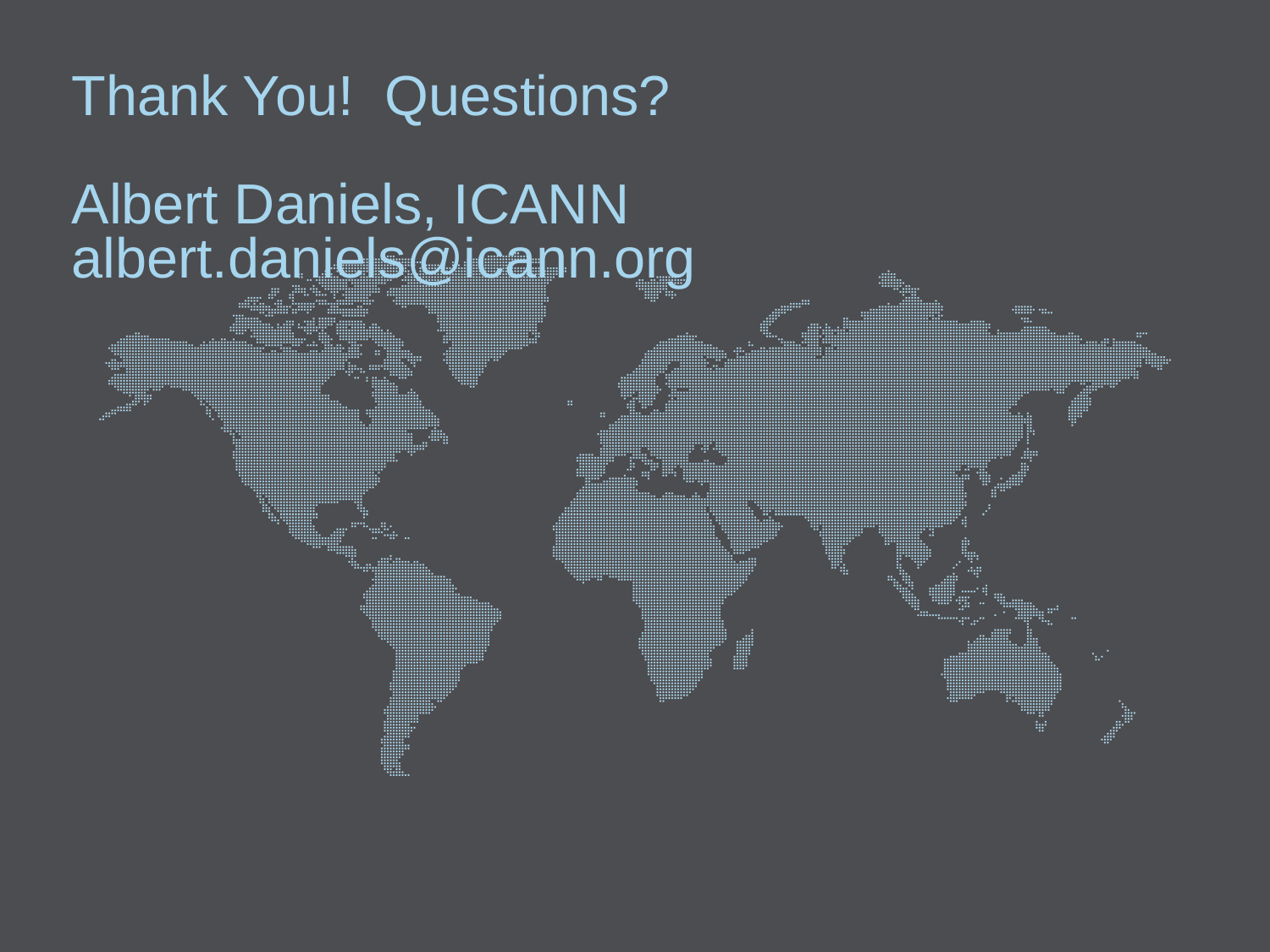

# Thank You!  Questions? Albert Daniels, ICANN albert.daniels@icann.org